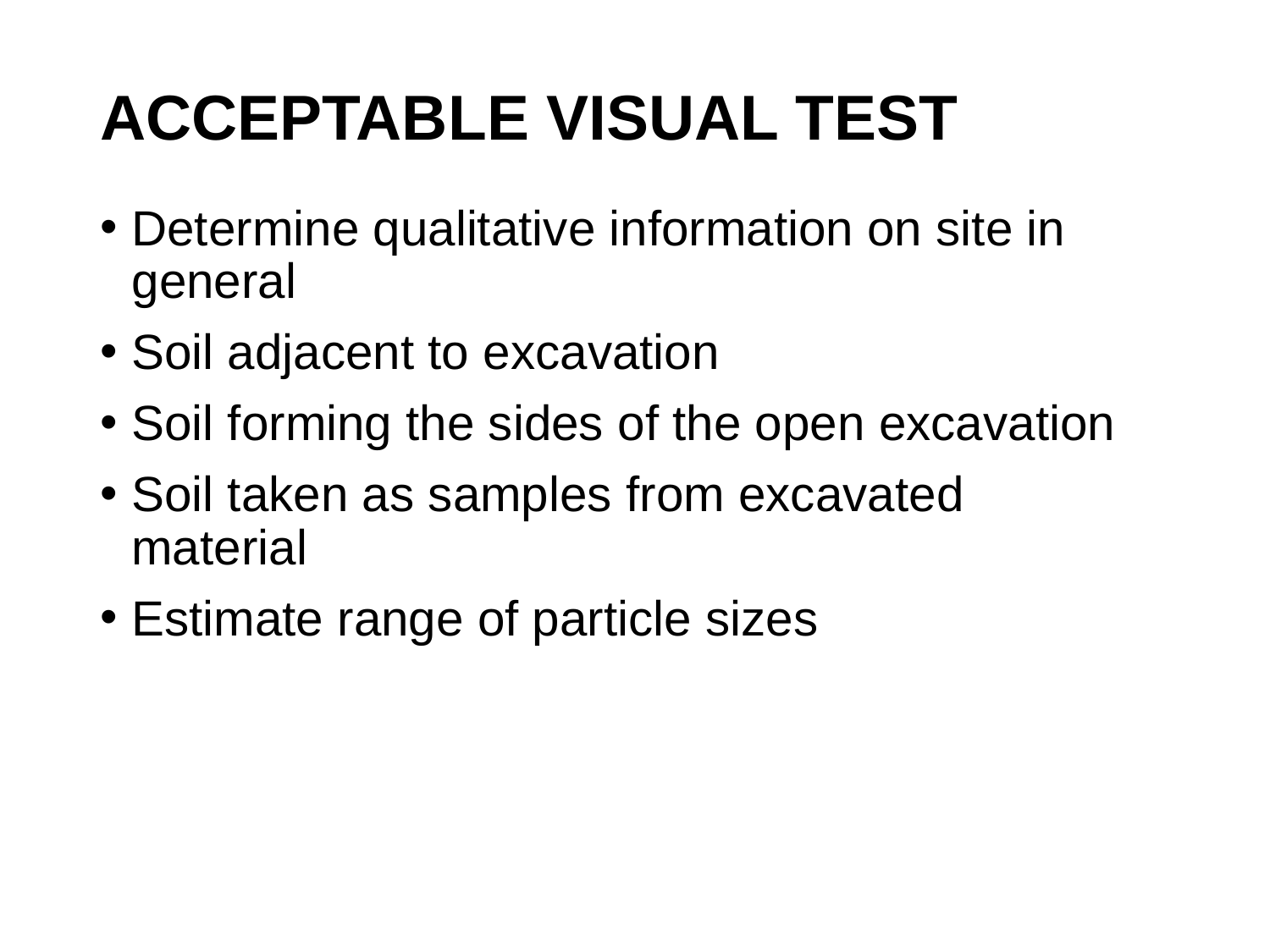

# Acceptable visual test
Determine qualitative information on site in general
Soil adjacent to excavation
Soil forming the sides of the open excavation
Soil taken as samples from excavated material
Estimate range of particle sizes
105